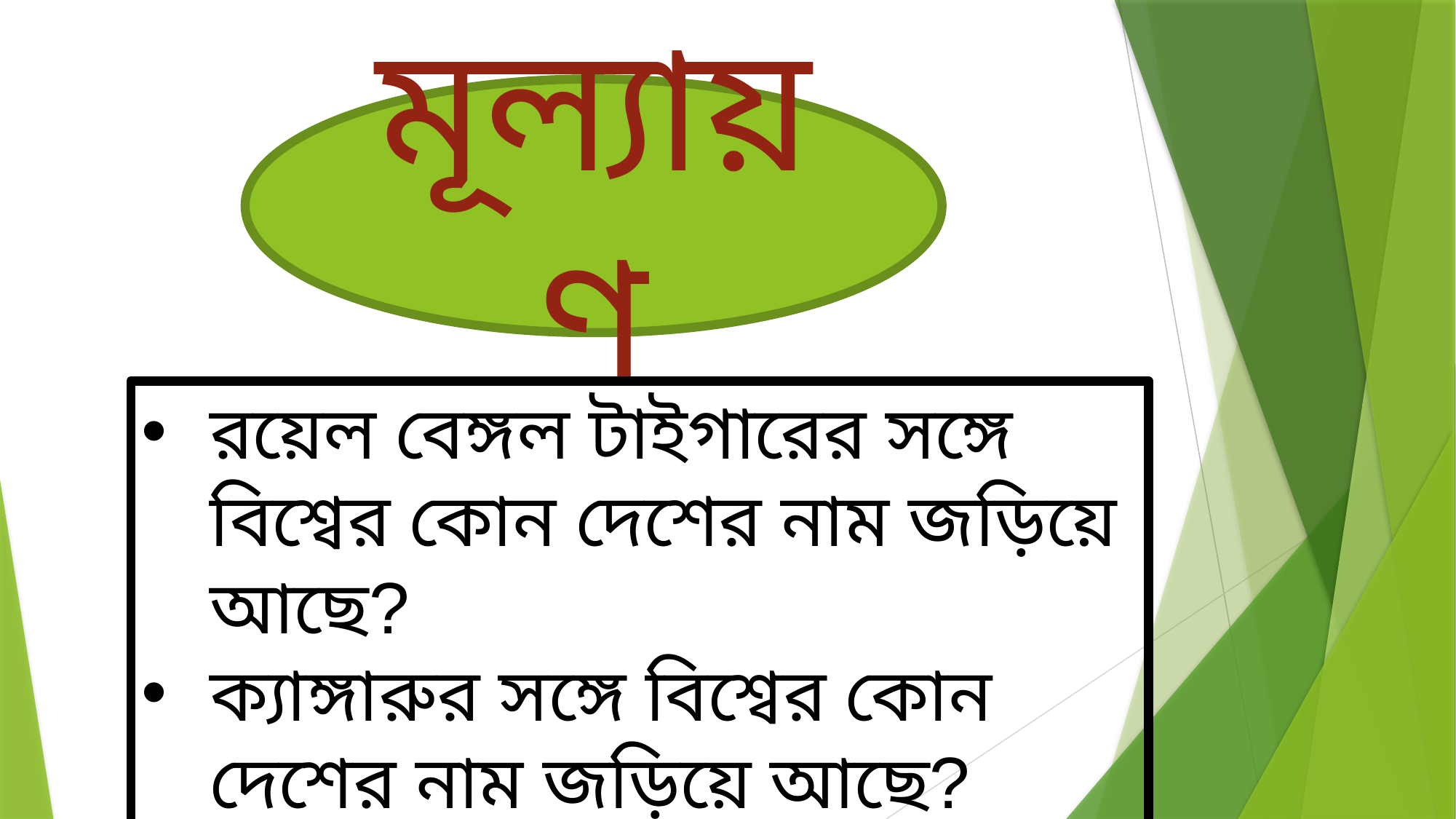

মূল্যায়ণ
রয়েল বেঙ্গল টাইগারের সঙ্গে বিশ্বের কোন দেশের নাম জড়িয়ে আছে?
ক্যাঙ্গারুর সঙ্গে বিশ্বের কোন দেশের নাম জড়িয়ে আছে?